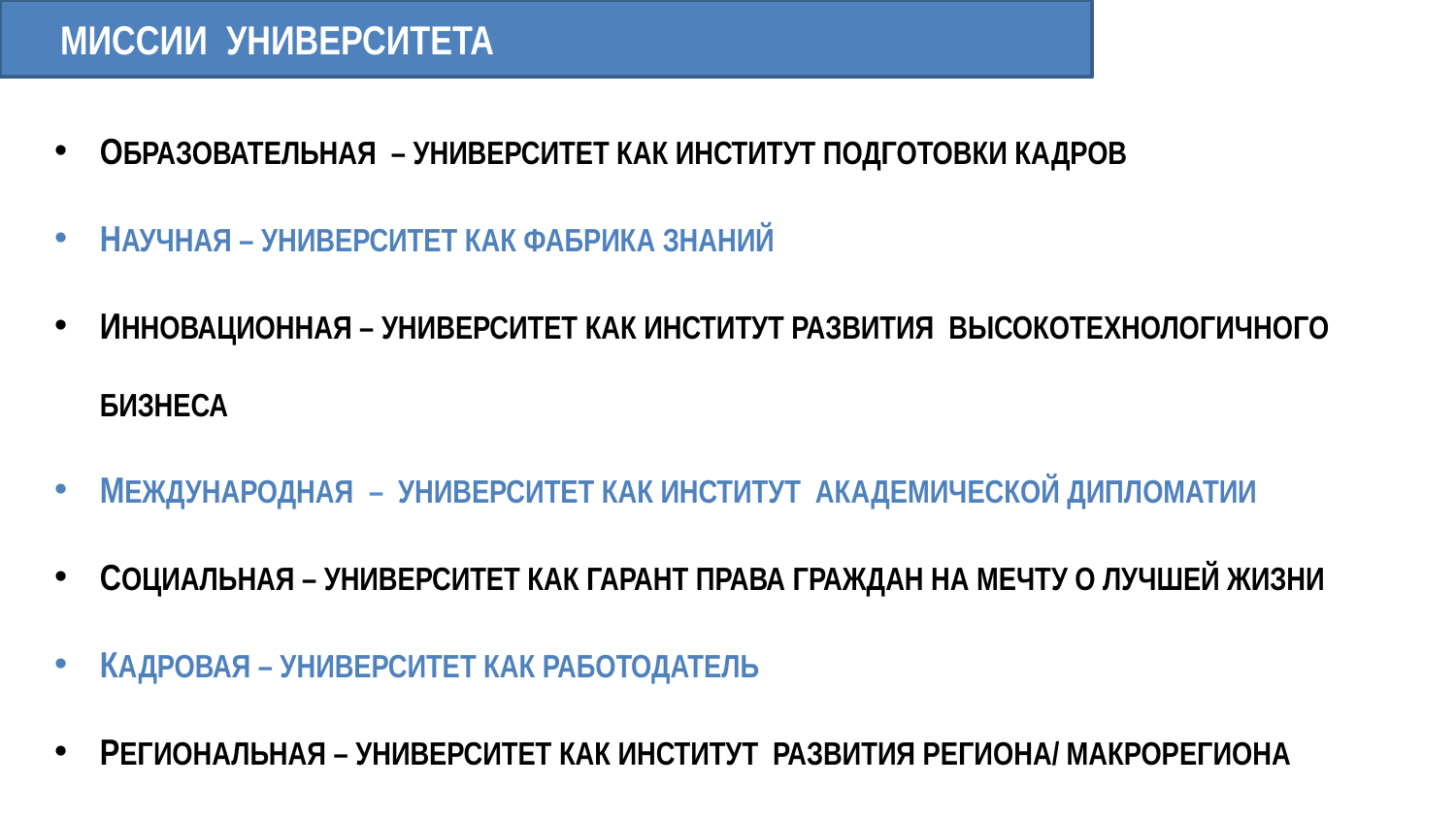

МИССИИ  УНИВЕРСИТЕТА
ОБРАЗОВАТЕЛЬНАЯ  – УНИВЕРСИТЕТ КАК ИНСТИТУТ ПОДГОТОВКИ КАДРОВ
НАУЧНАЯ – УНИВЕРСИТЕТ КАК ФАБРИКА ЗНАНИЙ
ИННОВАЦИОННАЯ – УНИВЕРСИТЕТ КАК ИНСТИТУТ РАЗВИТИЯ  ВЫСОКОТЕХНОЛОГИЧНОГО БИЗНЕСА
МЕЖДУНАРОДНАЯ  –  УНИВЕРСИТЕТ КАК ИНСТИТУТ  АКАДЕМИЧЕСКОЙ ДИПЛОМАТИИ
СОЦИАЛЬНАЯ – УНИВЕРСИТЕТ КАК ГАРАНТ ПРАВА ГРАЖДАН НА МЕЧТУ О ЛУЧШЕЙ ЖИЗНИ
КАДРОВАЯ – УНИВЕРСИТЕТ КАК РАБОТОДАТЕЛЬ
РЕГИОНАЛЬНАЯ – УНИВЕРСИТЕТ КАК ИНСТИТУТ  РАЗВИТИЯ РЕГИОНА/ МАКРОРЕГИОНА